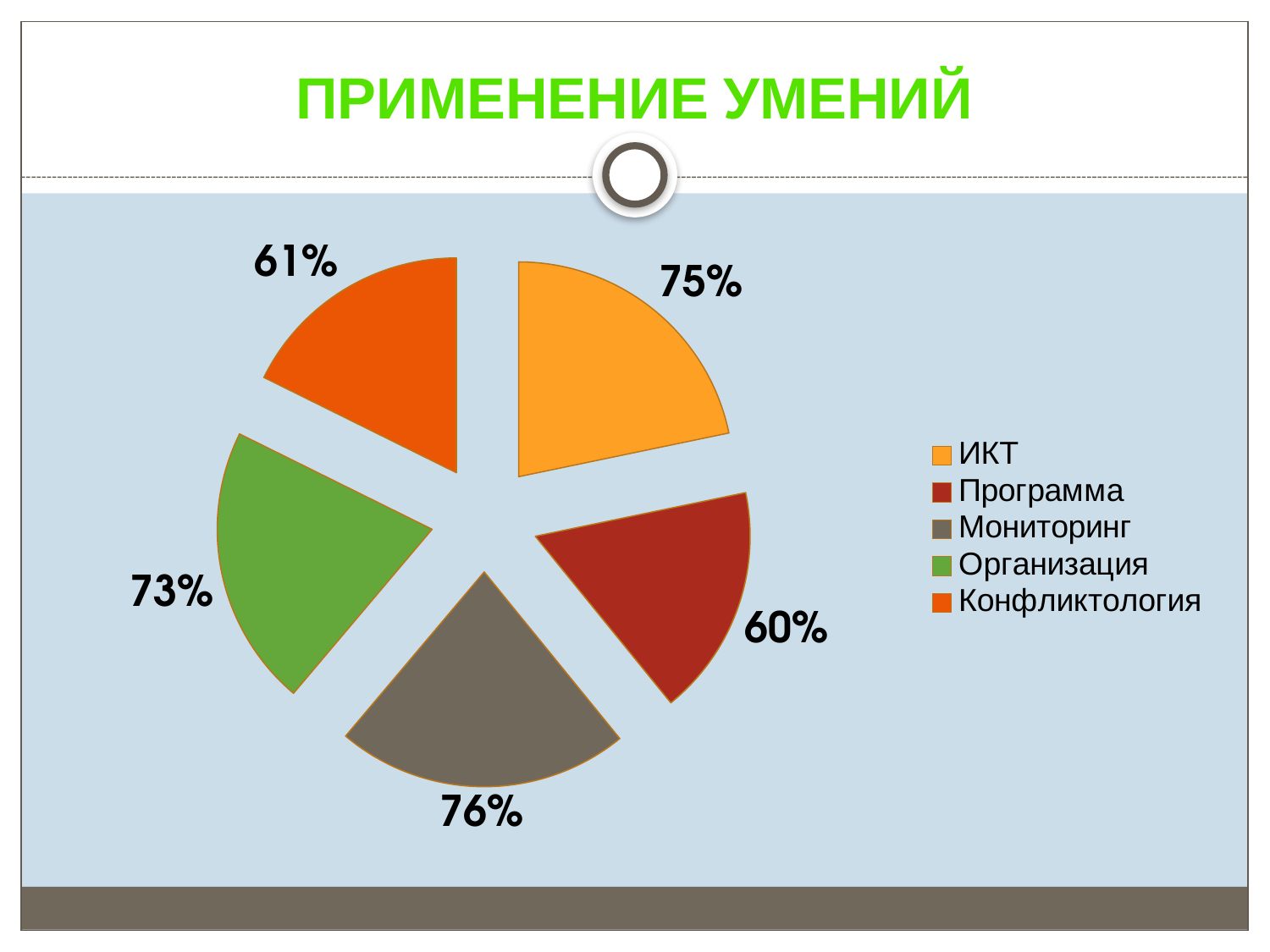

# Применение Умений

### Chart

| Category | Умения |
|---|---|
| ИКТ | 0.75 |
| Программа | 0.6 |
| Мониторинг | 0.76 |
| Организация | 0.73 |
| Конфликтология | 0.61 |